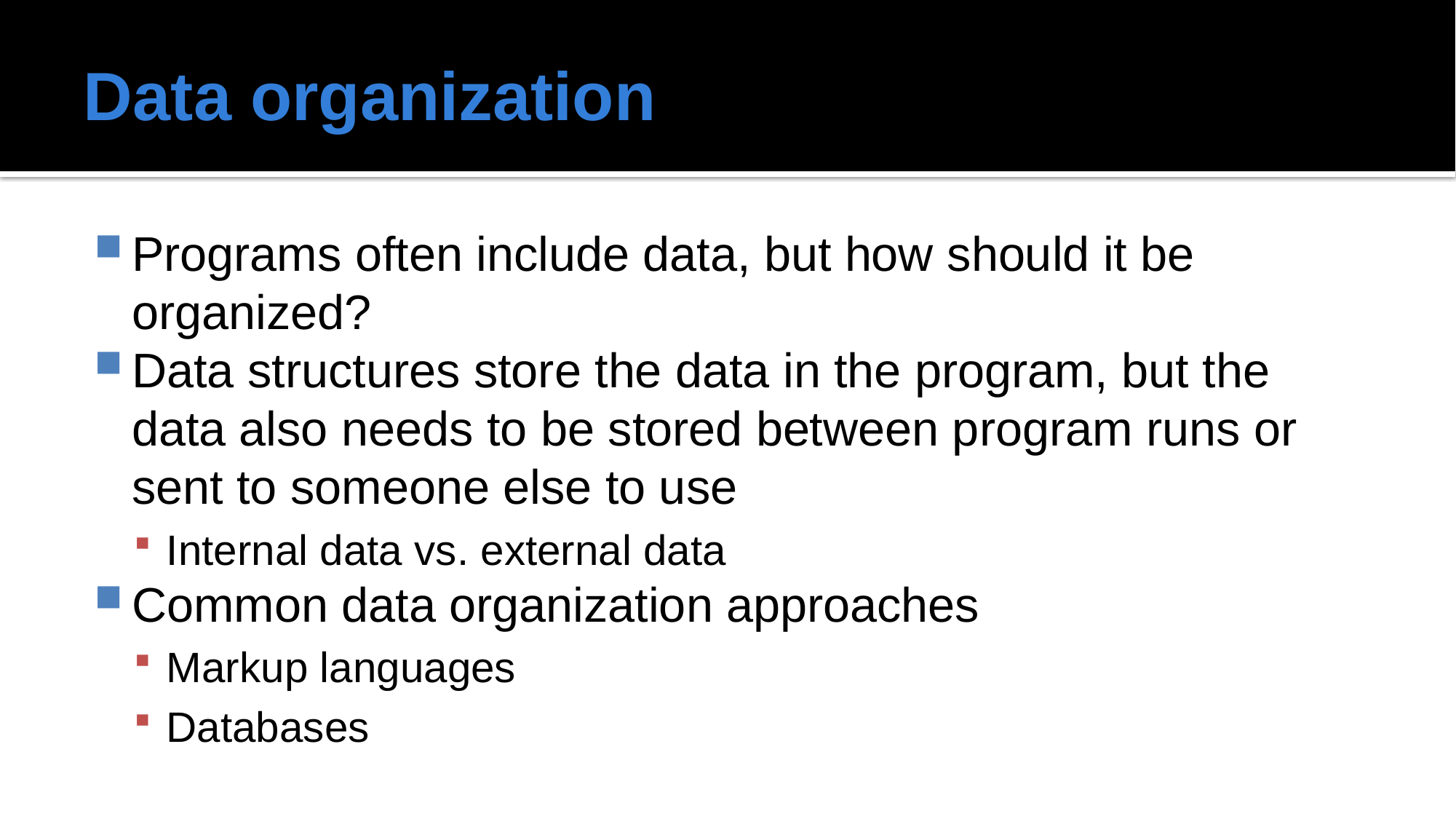

# Data organization
Programs often include data, but how should it be organized?
Data structures store the data in the program, but the data also needs to be stored between program runs or sent to someone else to use
Internal data vs. external data
Common data organization approaches
Markup languages
Databases